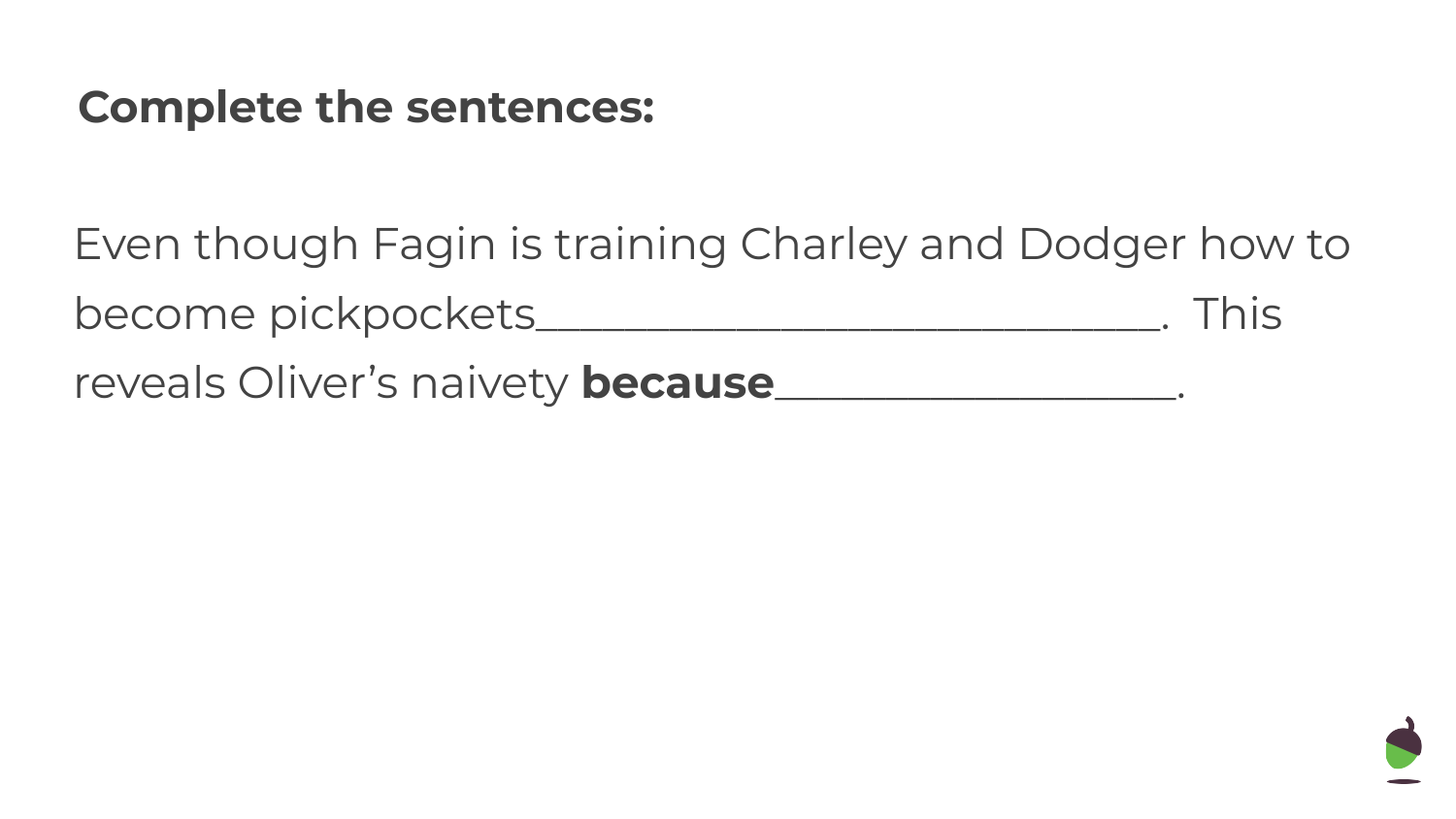

Complete the sentences:
Even though Fagin is training Charley and Dodger how to become pickpockets____________________________.  This reveals Oliver’s naivety because__________________.

13